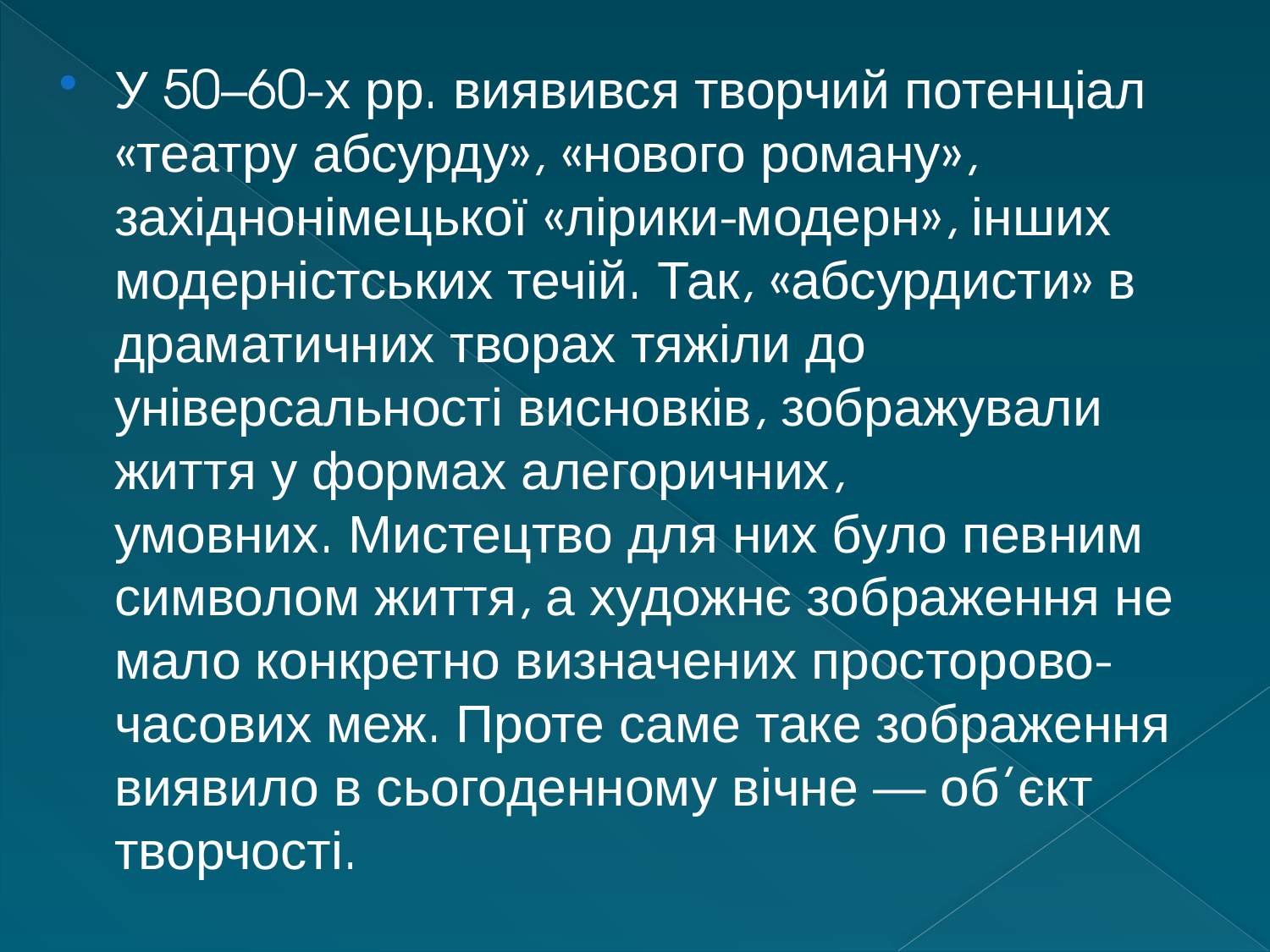

#
У 50–60-х рр. виявився творчий потенціал «театру абсурду», «нового роману», західнонімецької «лірики-модерн», інших модерністських течій. Так, «абсурдисти» в драматичних творах тяжіли до універсальності висновків, зображували життя у формах алегоричних, умовних. Мистецтво для них було певним символом життя, а художнє зображення не мало конкретно визначених просторово-часових меж. Проте саме таке зображення виявило в сьогоденному вічне — об’єкт творчості.